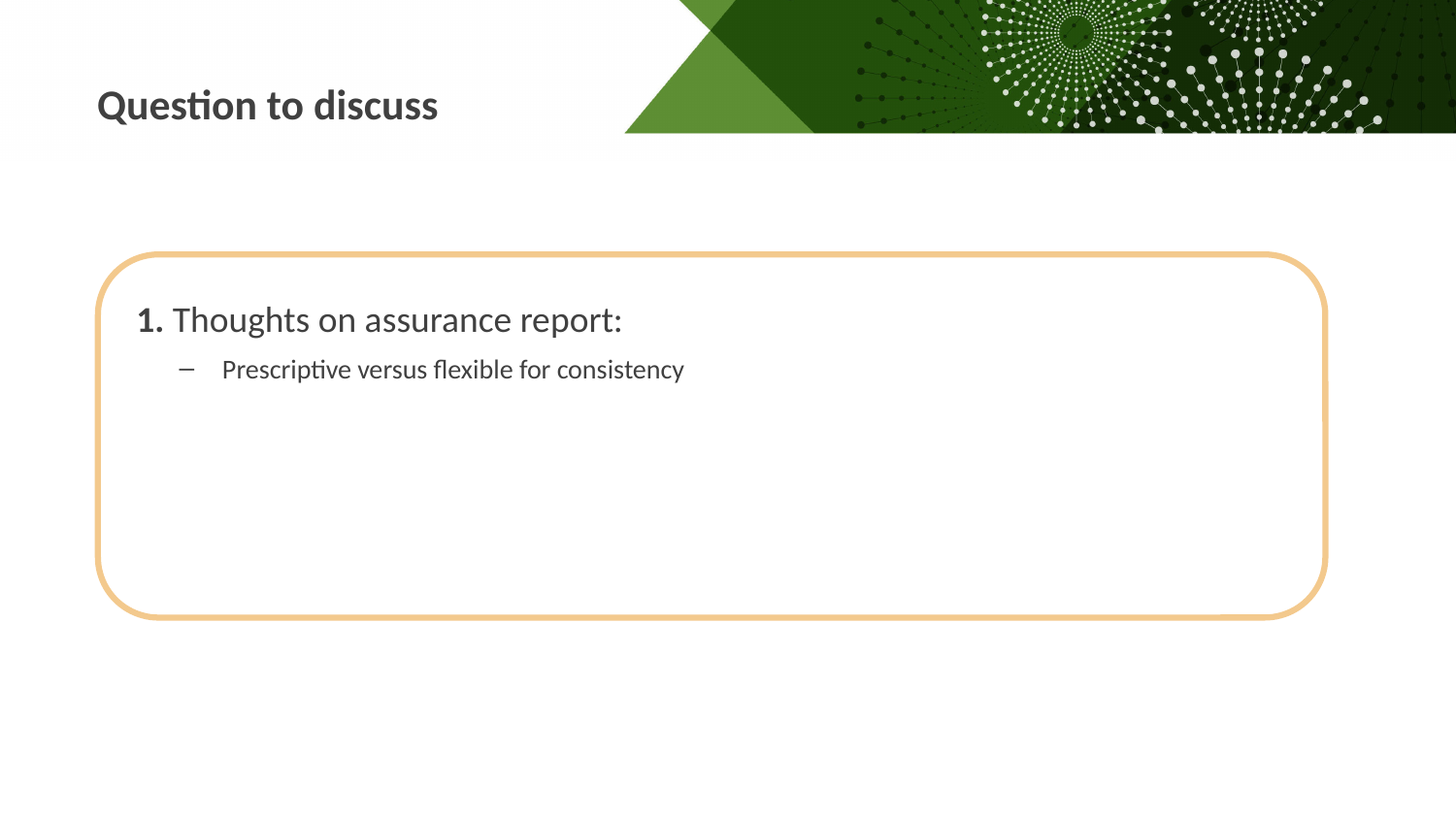

Question to discuss

1. Thoughts on assurance report:
Prescriptive versus flexible for consistency